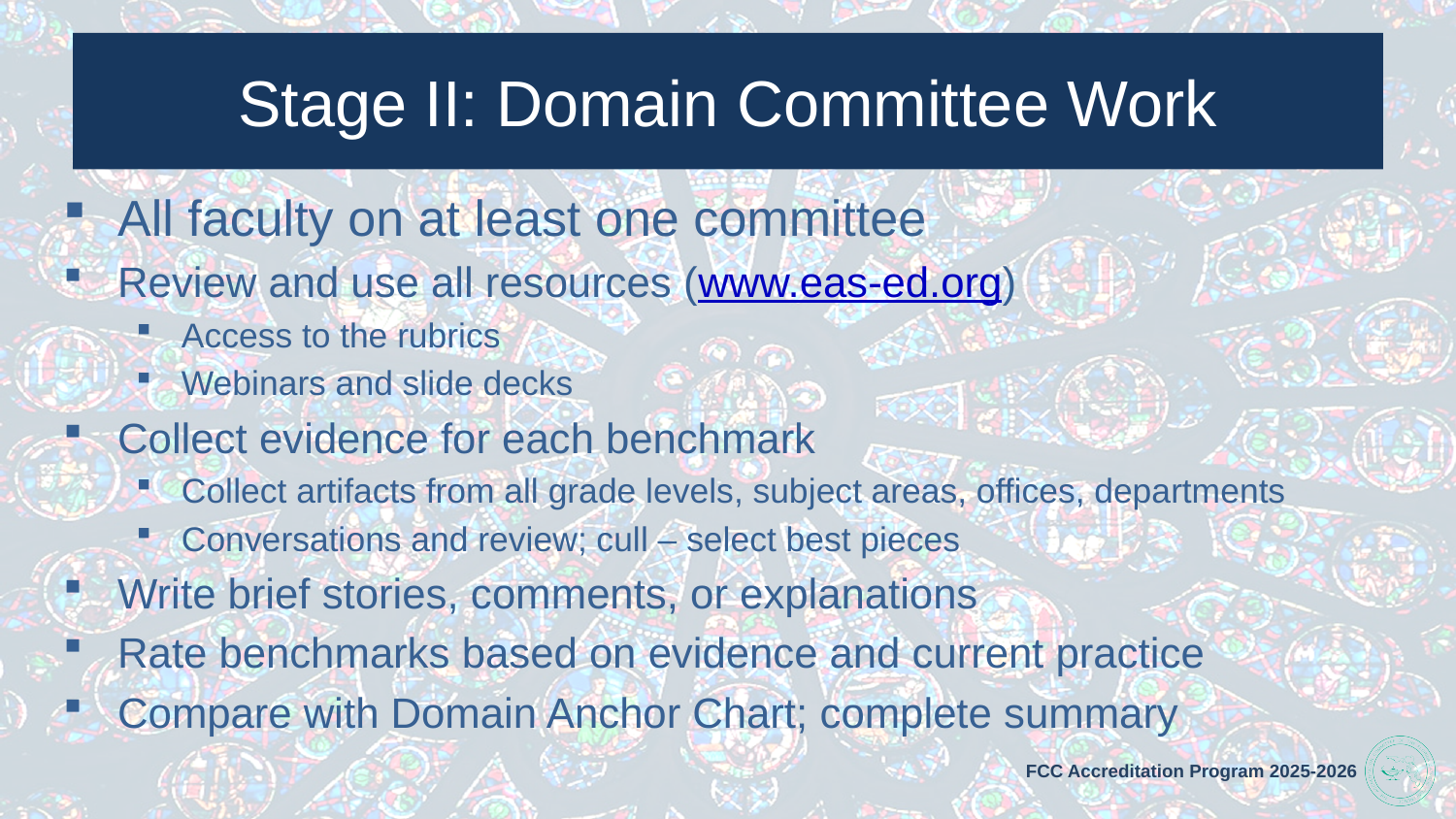

# Stage II: Domain Committee Work
All faculty on at least one committee
Review and use all resources (www.eas-ed.org)
Access to the rubrics
Webinars and slide decks
Collect evidence for each benchmark
Collect artifacts from all grade levels, subject areas, offices, departments
Conversations and review; cull – select best pieces
Write brief stories, comments, or explanations
Rate benchmarks based on evidence and current practice
Compare with Domain Anchor Chart; complete summary